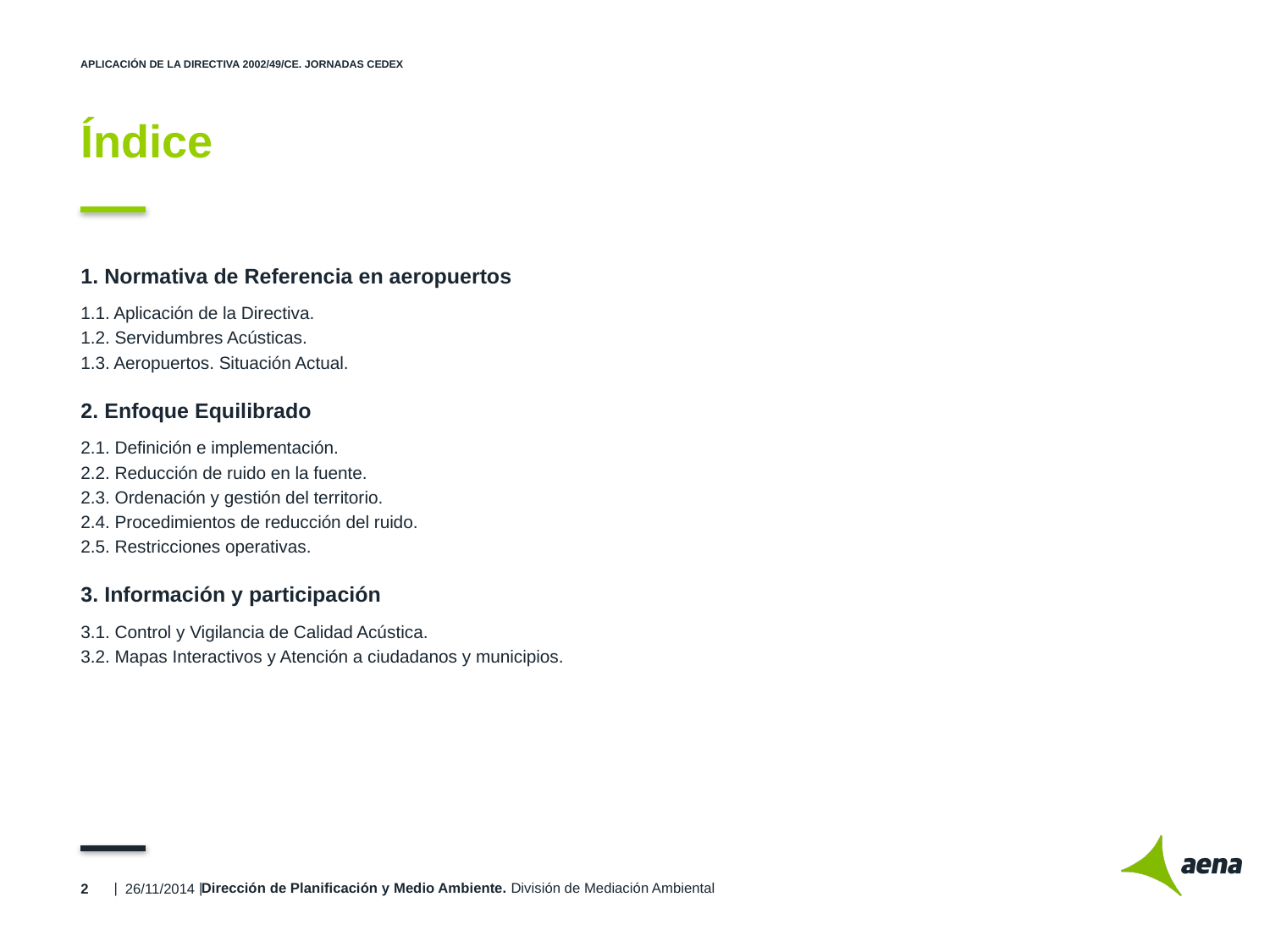

# APLICACIÓN DE LA DIRECTIVA 2002/49/CE. JORNADAS CEDEX
Índice
1. Normativa de Referencia en aeropuertos
1.1. Aplicación de la Directiva.
1.2. Servidumbres Acústicas.
1.3. Aeropuertos. Situación Actual.

2. Enfoque Equilibrado
2.1. Definición e implementación.
2.2. Reducción de ruido en la fuente.
2.3. Ordenación y gestión del territorio.
2.4. Procedimientos de reducción del ruido.
2.5. Restricciones operativas.

3. Información y participación
3.1. Control y Vigilancia de Calidad Acústica.
3.2. Mapas Interactivos y Atención a ciudadanos y municipios.

Dirección de Planificación y Medio Ambiente. División de Mediación Ambiental
26/11/2014
2